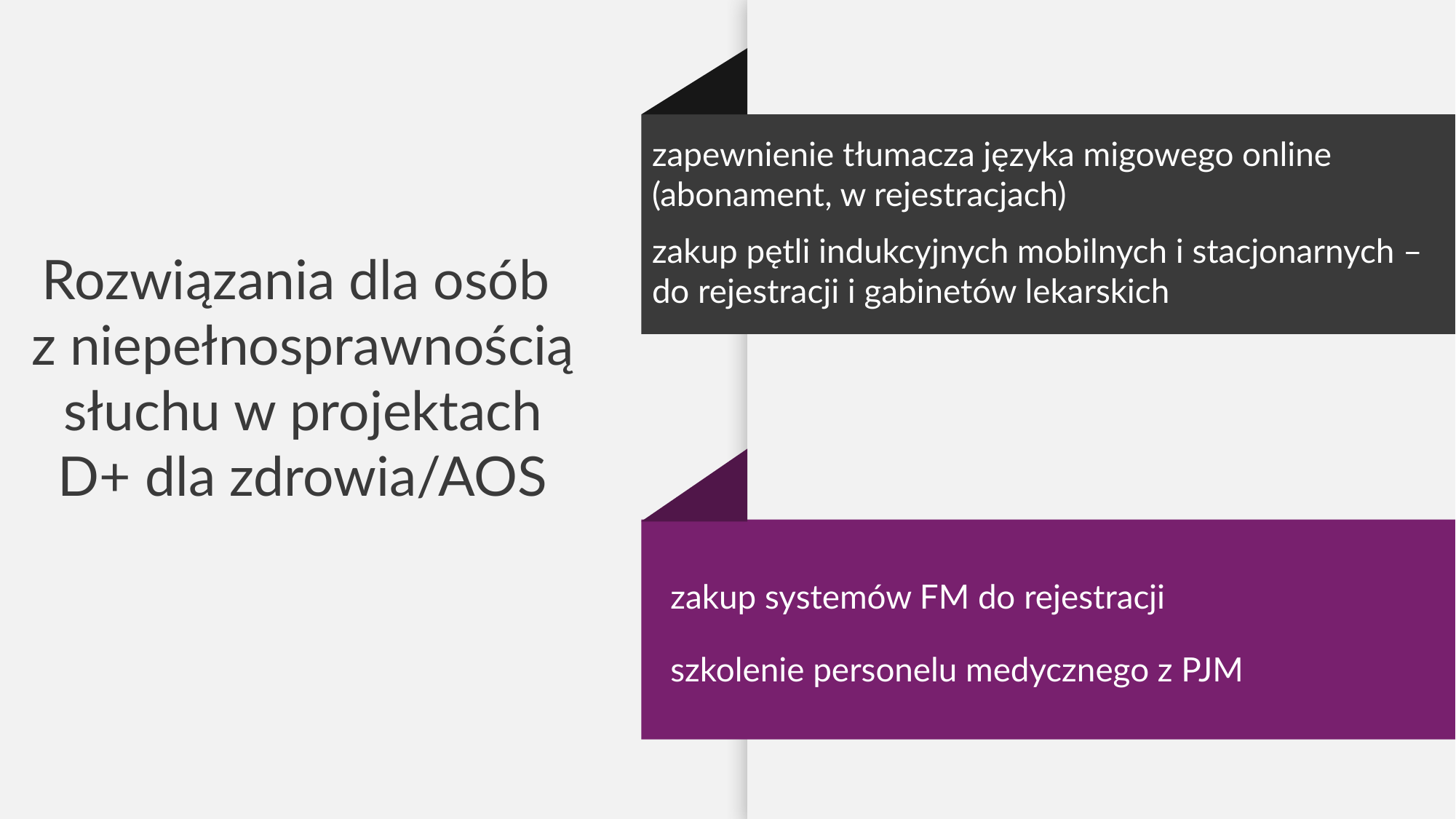

zapewnienie tłumacza języka migowego online
(abonament, w rejestracjach)
zakup pętli indukcyjnych mobilnych i stacjonarnych – do rejestracji i gabinetów lekarskich
Rozwiązania dla osób
z niepełnosprawnością słuchu w projektach D+ dla zdrowia/AOS

zakup systemów FM do rejestracji
szkolenie personelu medycznego z PJM